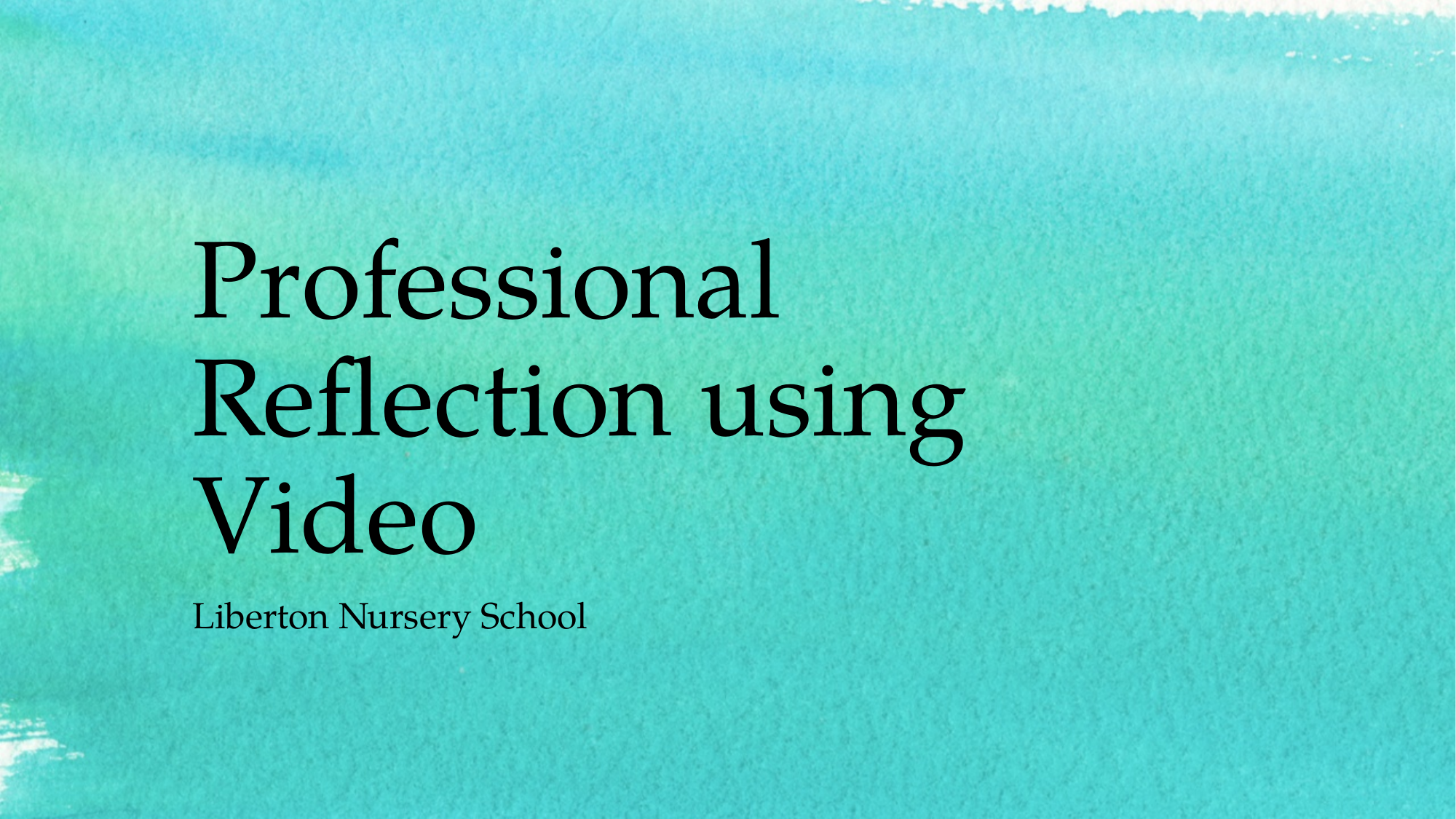

# Professional Reflection using Video
Liberton Nursery School